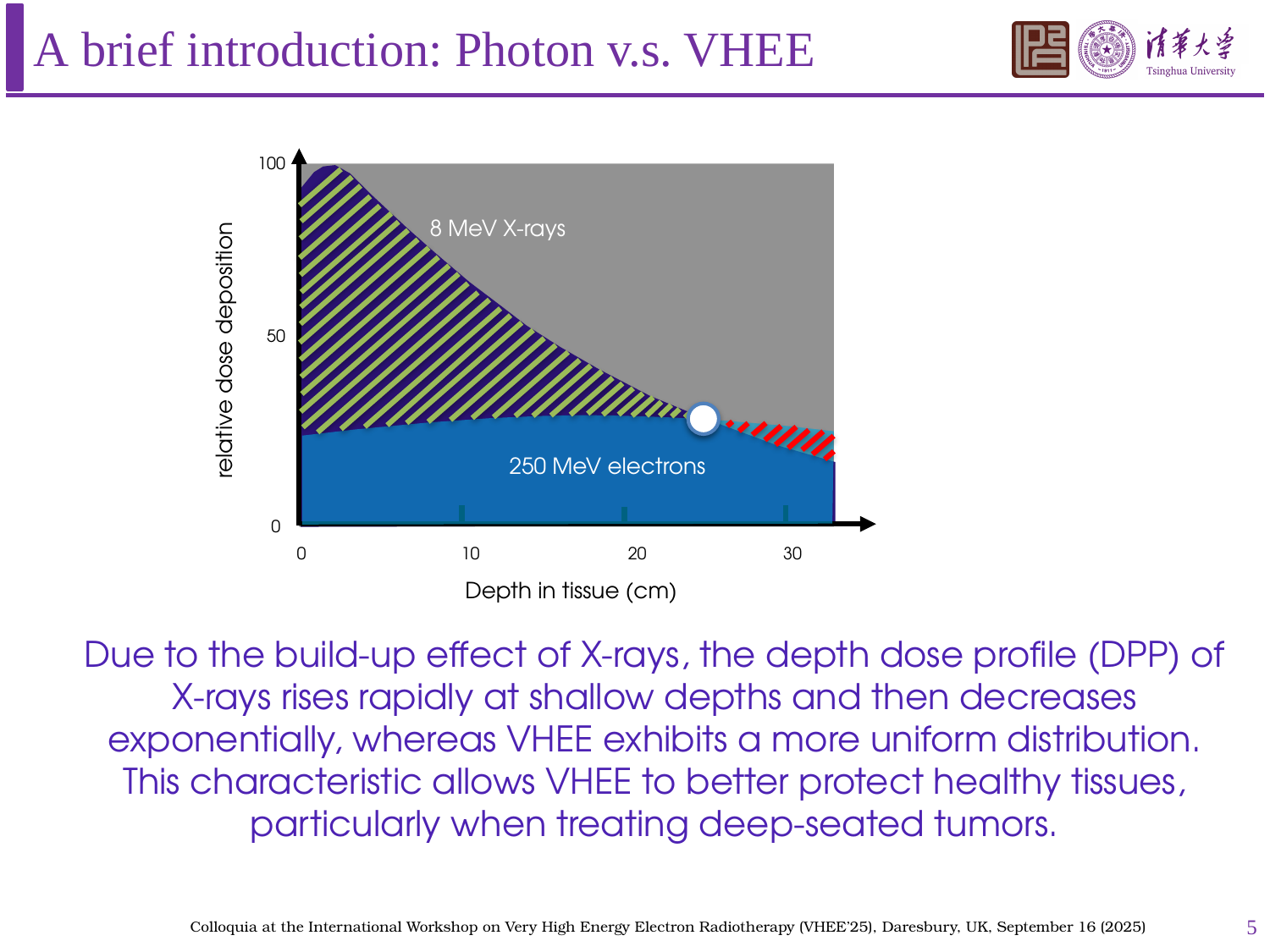

# A brief introduction: Photon v.s. VHEE

100

8 MeV X-rays
50
relative dose deposition

250 MeV electrons

0

0
10
20
30
Depth in tissue (cm)
Due to the build-up effect of X-rays, the depth dose profile (DPP) of X-rays rises rapidly at shallow depths and then decreases exponentially, whereas VHEE exhibits a more uniform distribution. This characteristic allows VHEE to better protect healthy tissues, particularly when treating deep-seated tumors.
5